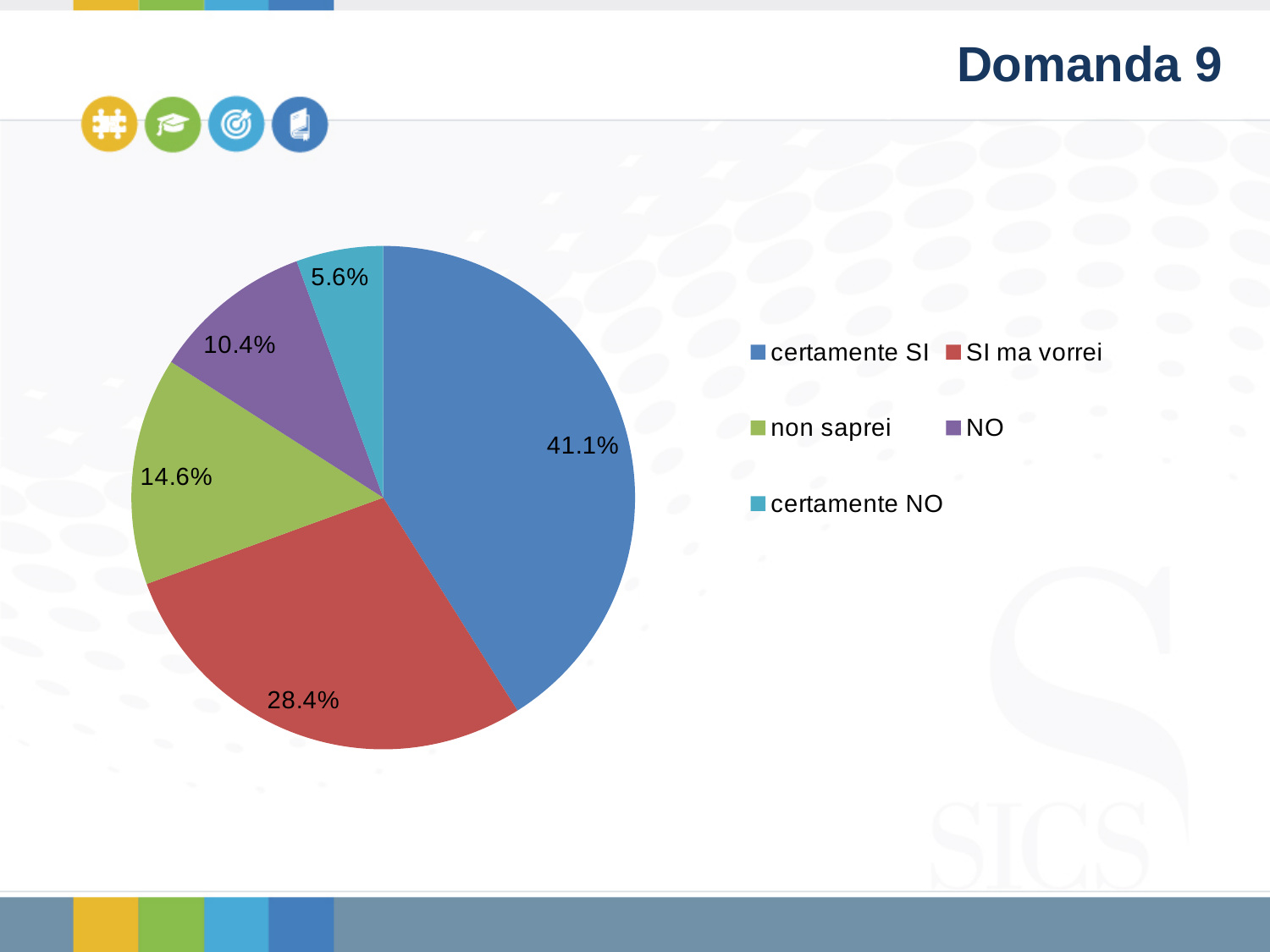

Domanda 9

### Chart

| Category |  |
|---|---|
| certamente SI | 0.410504074856625 |
| SI ma vorrei | 0.283730757621491 |
| non saprei | 0.146392997283429 |
| NO | 0.103531542408693 |
| certamente NO | 0.0558406278297616 |